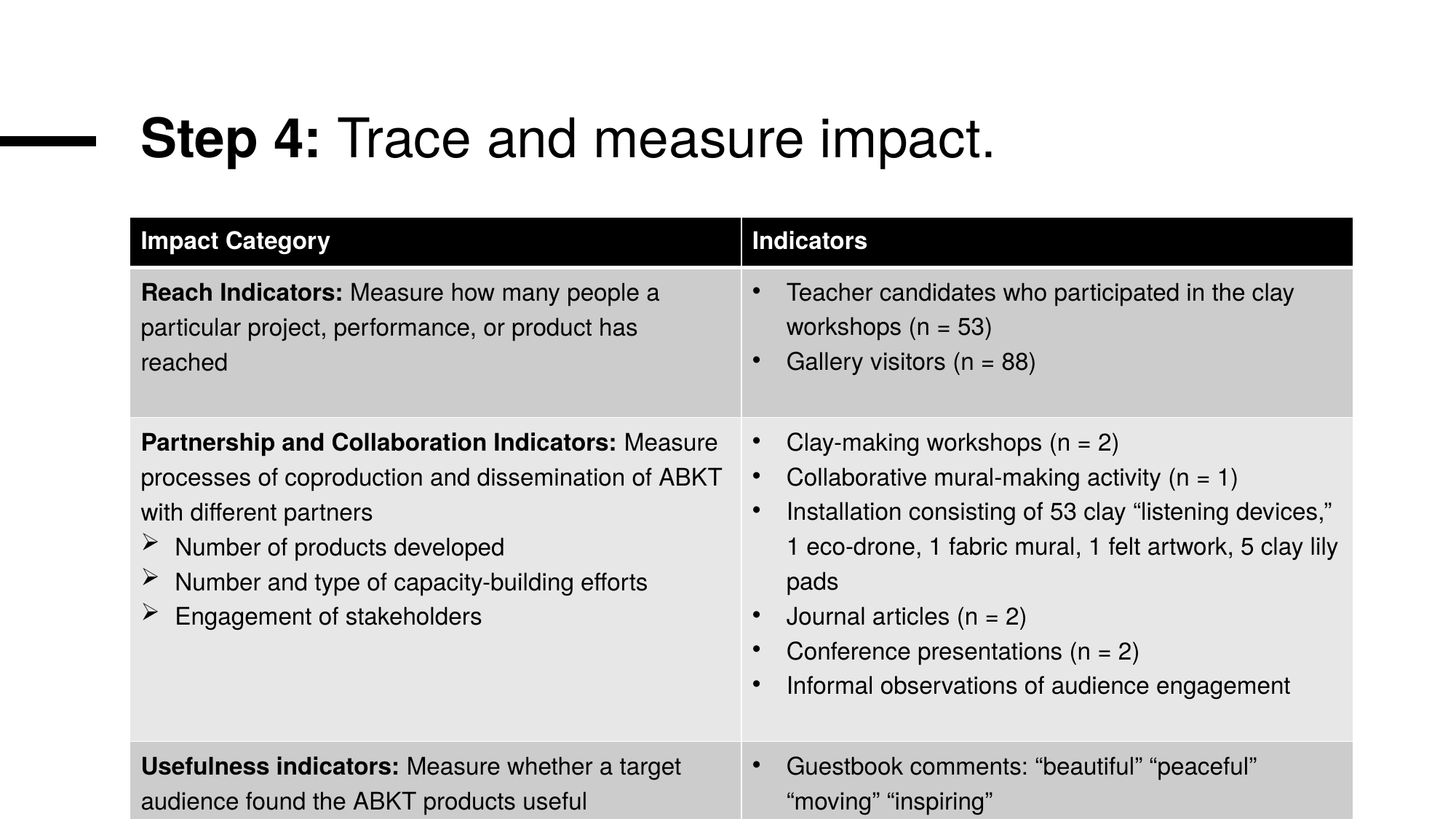

# Step 4: Trace and measure impact.
| Impact Category | Indicators |
| --- | --- |
| Reach Indicators: Measure how many people a particular project, performance, or product has reached | Teacher candidates who participated in the clay workshops (n = 53) Gallery visitors (n = 88) |
| Partnership and Collaboration Indicators: Measure processes of coproduction and dissemination of ABKT with different partners Number of products developed Number and type of capacity-building efforts Engagement of stakeholders | Clay-making workshops (n = 2) Collaborative mural-making activity (n = 1) Installation consisting of 53 clay “listening devices,” 1 eco-drone, 1 fabric mural, 1 felt artwork, 5 clay lily pads Journal articles (n = 2) Conference presentations (n = 2) Informal observations of audience engagement |
| Usefulness indicators: Measure whether a target audience found the ABKT products useful | Guestbook comments: “beautiful” “peaceful” “moving” “inspiring” |